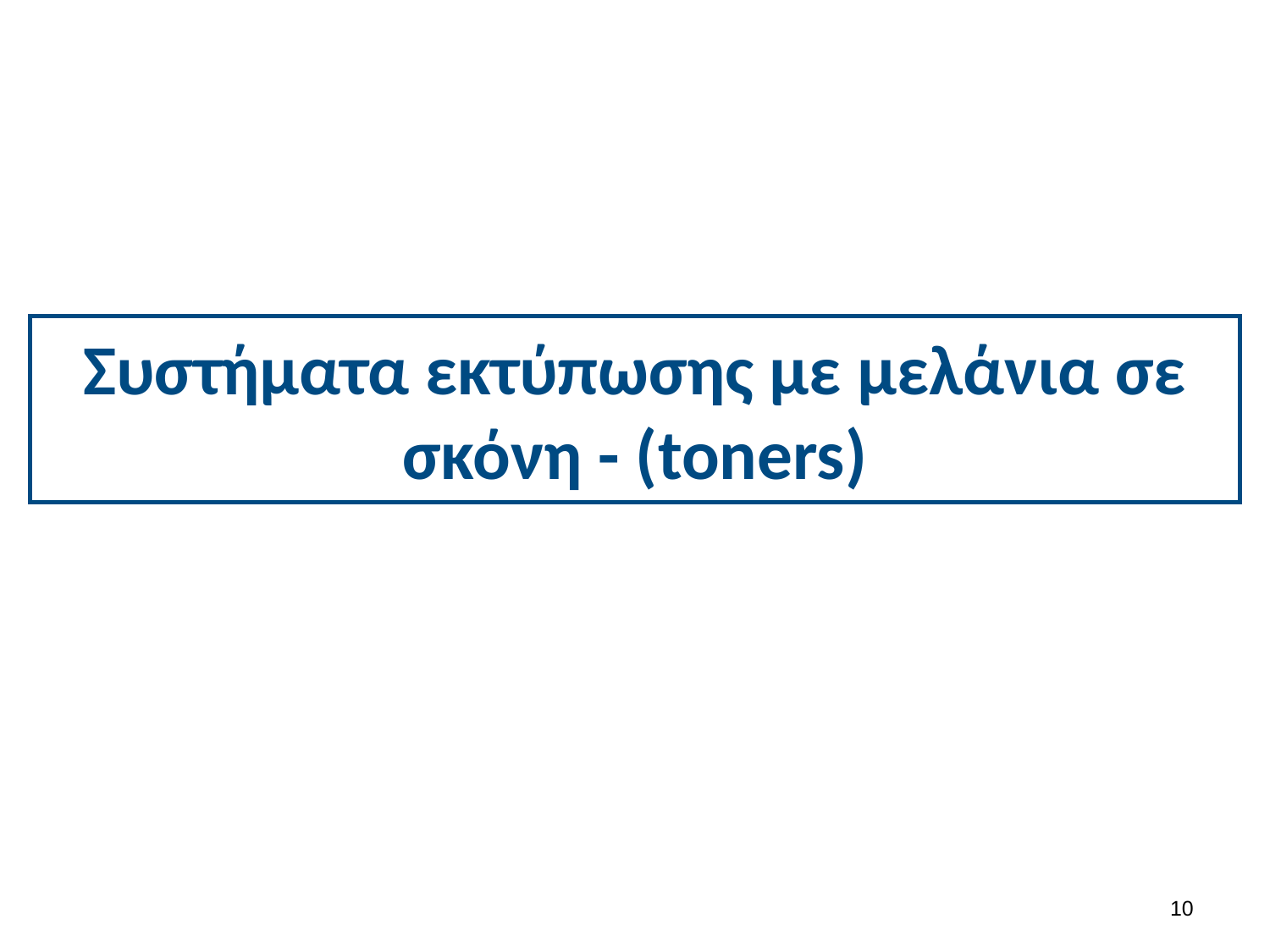

# Συστήματα εκτύπωσης με μελάνια σε σκόνη - (toners)
10